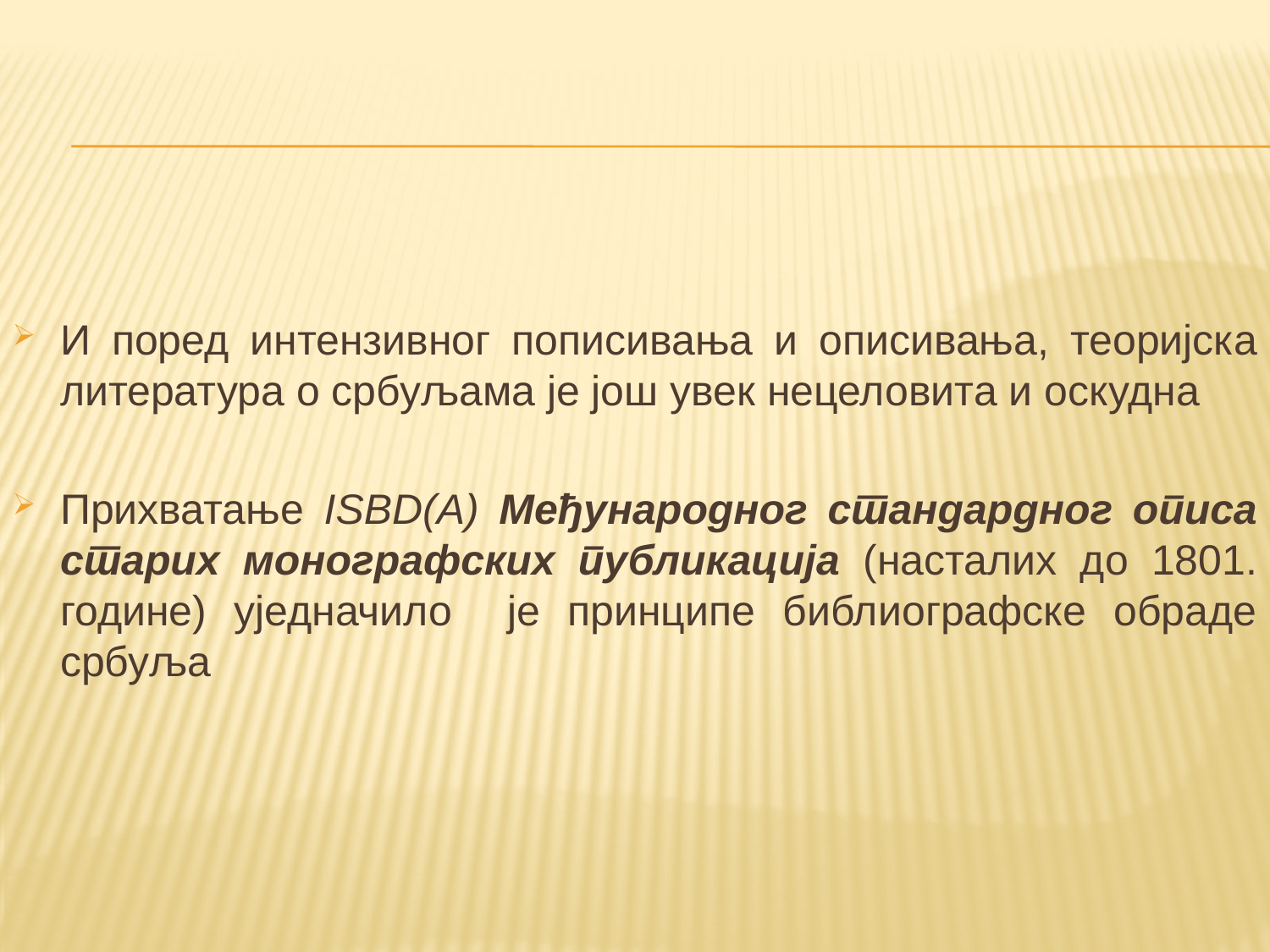

И поред интензивног пописивања и описивања, теоријска литература о србуљама је још увек нецеловита и оскудна

Прихватање ISBD(A) Међународног стандардног описа старих монографских публикација (насталих до 1801. године) уједначило  је принципе библиографске обраде србуља